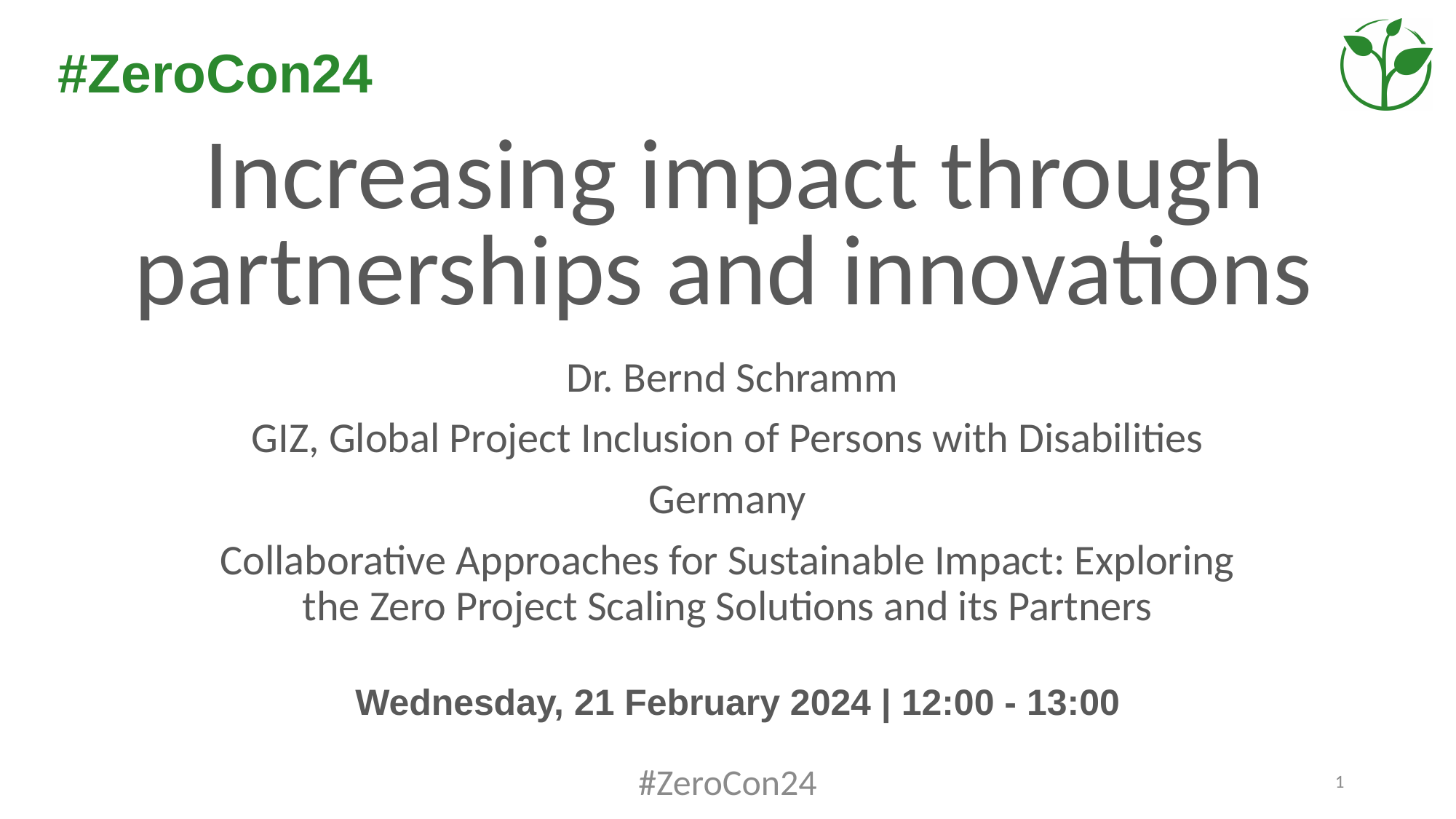

# Increasing impact through partnerships and innovations
 Dr. Bernd Schramm
GIZ, Global Project Inclusion of Persons with Disabilities
Germany
Collaborative Approaches for Sustainable Impact: Exploring the Zero Project Scaling Solutions and its Partners
Wednesday, 21 February 2024 | 12:00 - 13:00
#ZeroCon24
1